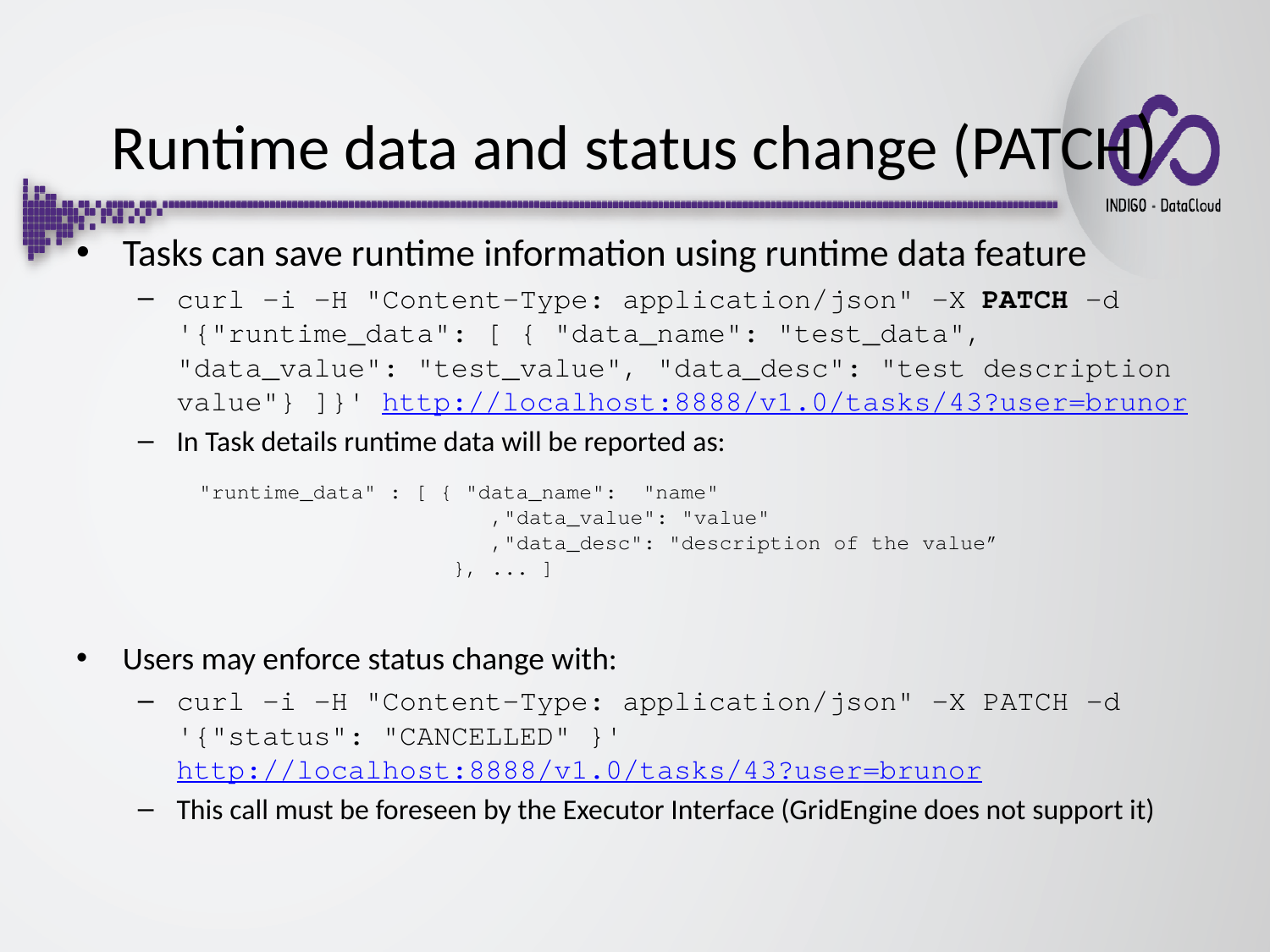

# Runtime data and status change (PATCH)
Tasks can save runtime information using runtime data feature
curl -i -H "Content-Type: application/json" -X PATCH -d '{"runtime_data": [ { "data_name": "test_data", "data_value": "test_value", "data_desc": "test description value"} ]}' http://localhost:8888/v1.0/tasks/43?user=brunor
In Task details runtime data will be reported as:

Users may enforce status change with:
curl -i -H "Content-Type: application/json" -X PATCH -d '{"status": "CANCELLED" }' http://localhost:8888/v1.0/tasks/43?user=brunor
This call must be foreseen by the Executor Interface (GridEngine does not support it)
"runtime_data" : [ { "data_name":  "name"
                       ,"data_value": "value"
                       ,"data_desc": "description of the value”
                    }, ... ]